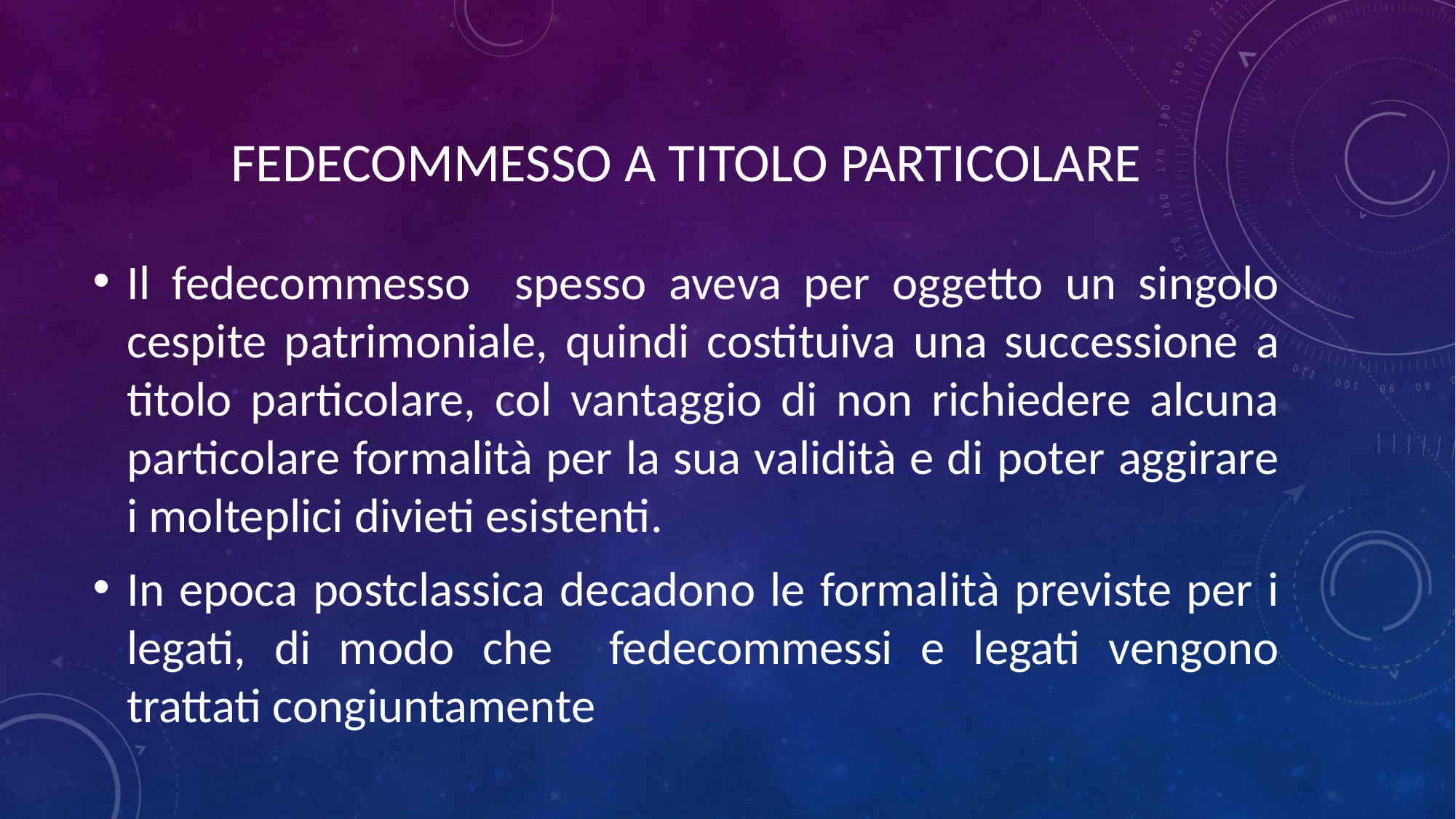

# FEDECOMMESSO A TITOLO PARTICOLARE
Il fedecommesso  spesso aveva per oggetto un singolo cespite patrimoniale, quindi costituiva una successione a titolo particolare, col vantaggio di non richiedere alcuna particolare formalità per la sua validità e di poter aggirare i molteplici divieti esistenti.
In epoca postclassica decadono le formalità previste per i legati, di modo che  fedecommessi e legati vengono trattati congiuntamente